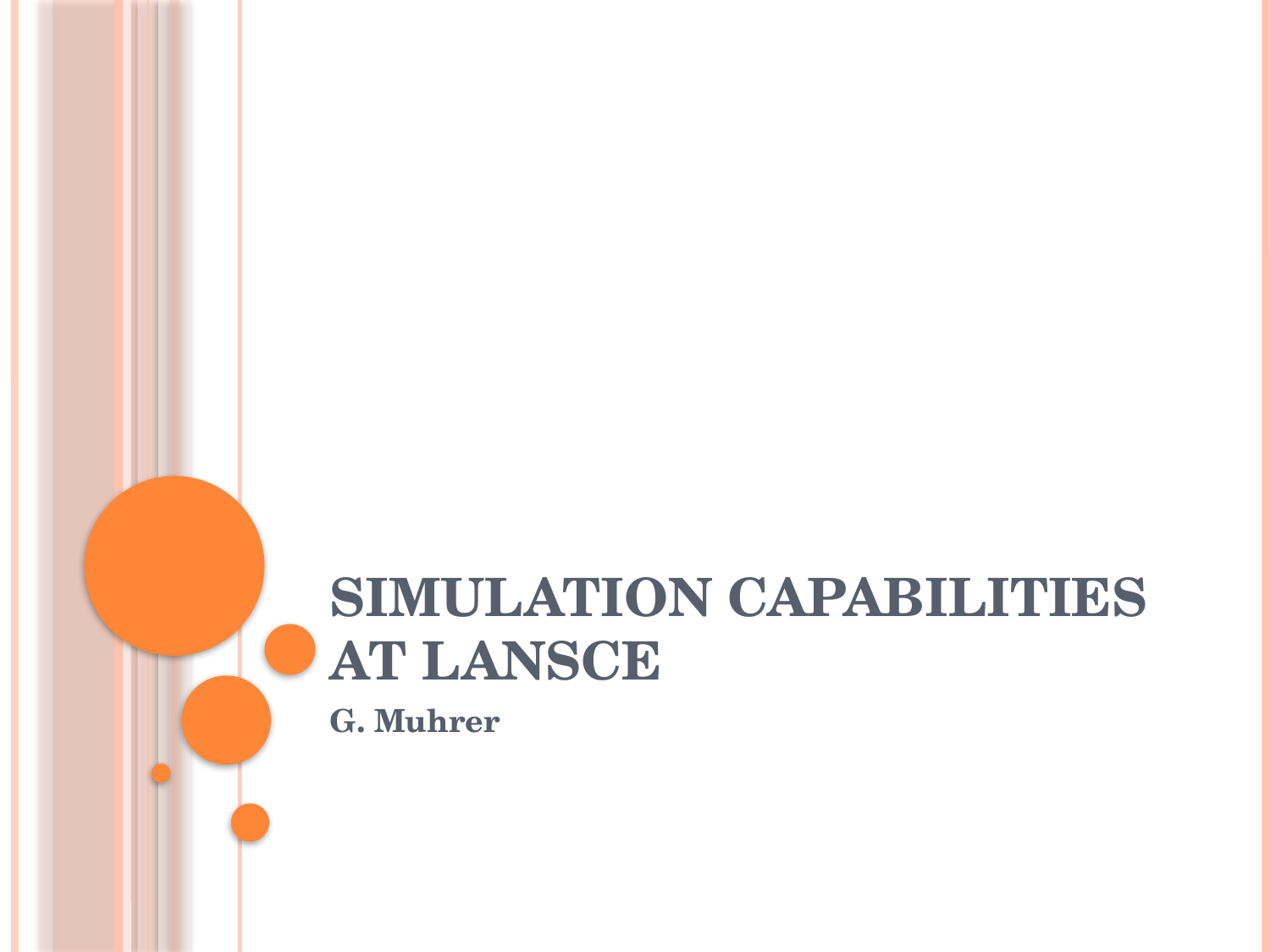

# Simulation capabilities at LANSCE
G. Muhrer